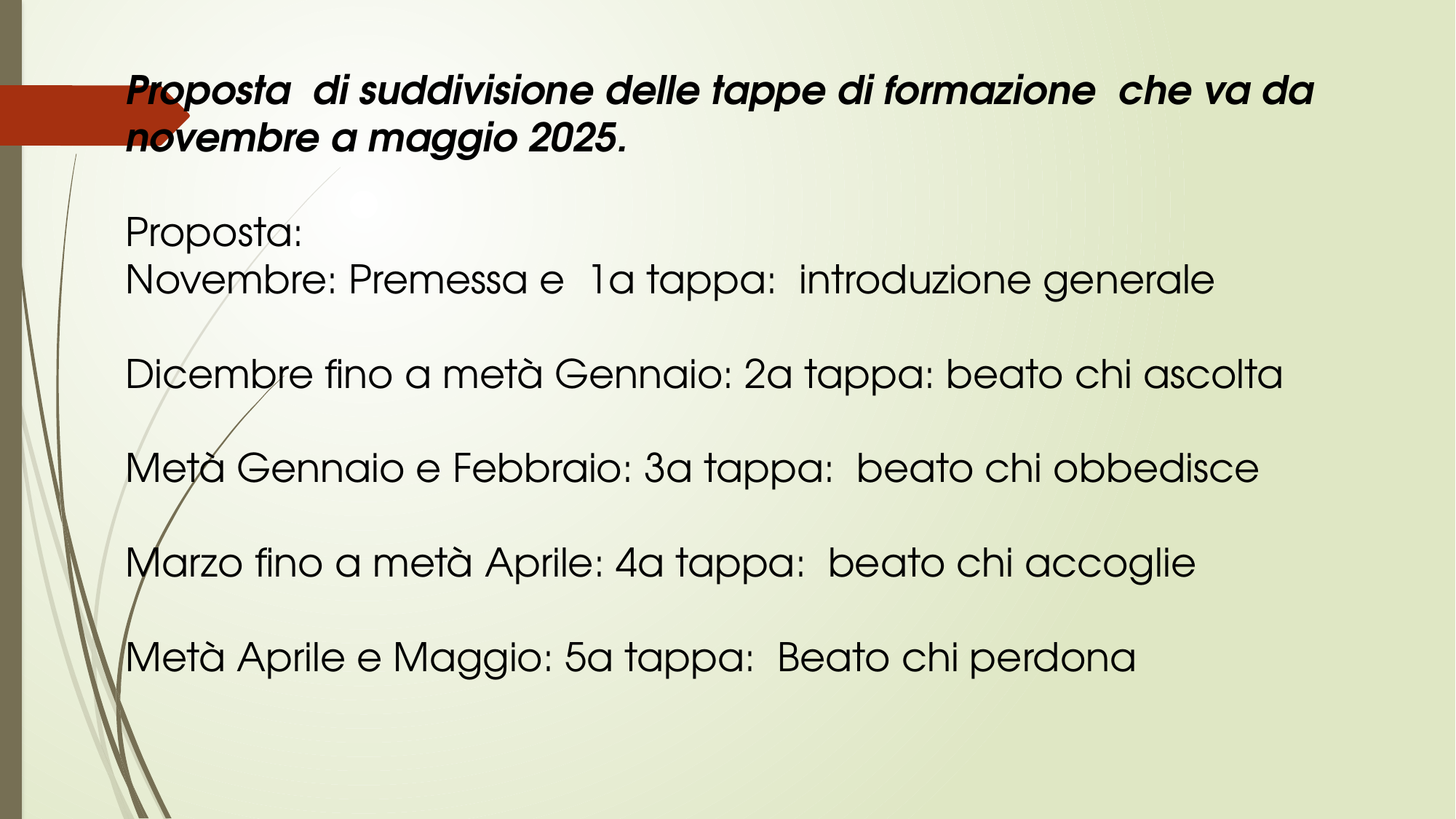

Proposta  di suddivisione delle tappe di formazione  che va da novembre a maggio 2025.

Proposta:
Novembre: Premessa e  1a tappa:  introduzione generale

Dicembre fino a metà Gennaio: 2a tappa: beato chi ascolta

Metà Gennaio e Febbraio: 3a tappa:  beato chi obbedisce

Marzo fino a metà Aprile: 4a tappa:  beato chi accoglie

Metà Aprile e Maggio: 5a tappa:  Beato chi perdona